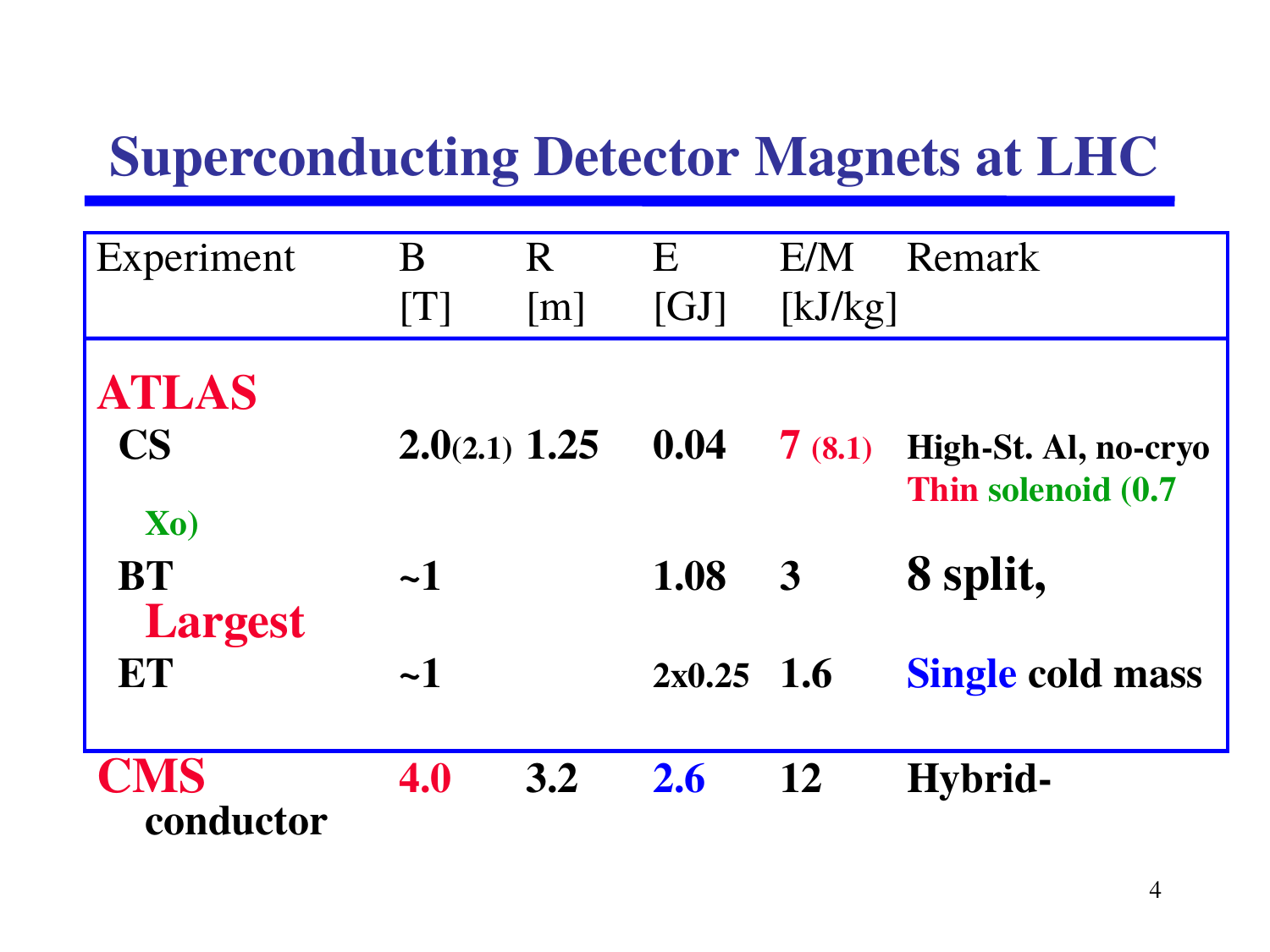

Superconducting Detector Magnets at LHC

Experiment	B	R 	E	E/M	Remark
			[T]	[m]	[GJ]	[kJ/kg]

ATLAS
  CS   		2.0(2.1)	1.25	0.04	7 (8.1)	High-St. Al, no-cryo
							Thin solenoid (0.7 Xo)
  BT 		~1		1.08	3	8 split, Largest
  ET 		~1		2x0.25	1.6	Single cold mass

CMS		4.0	3.2	2.6	12 	Hybrid-conductor

4